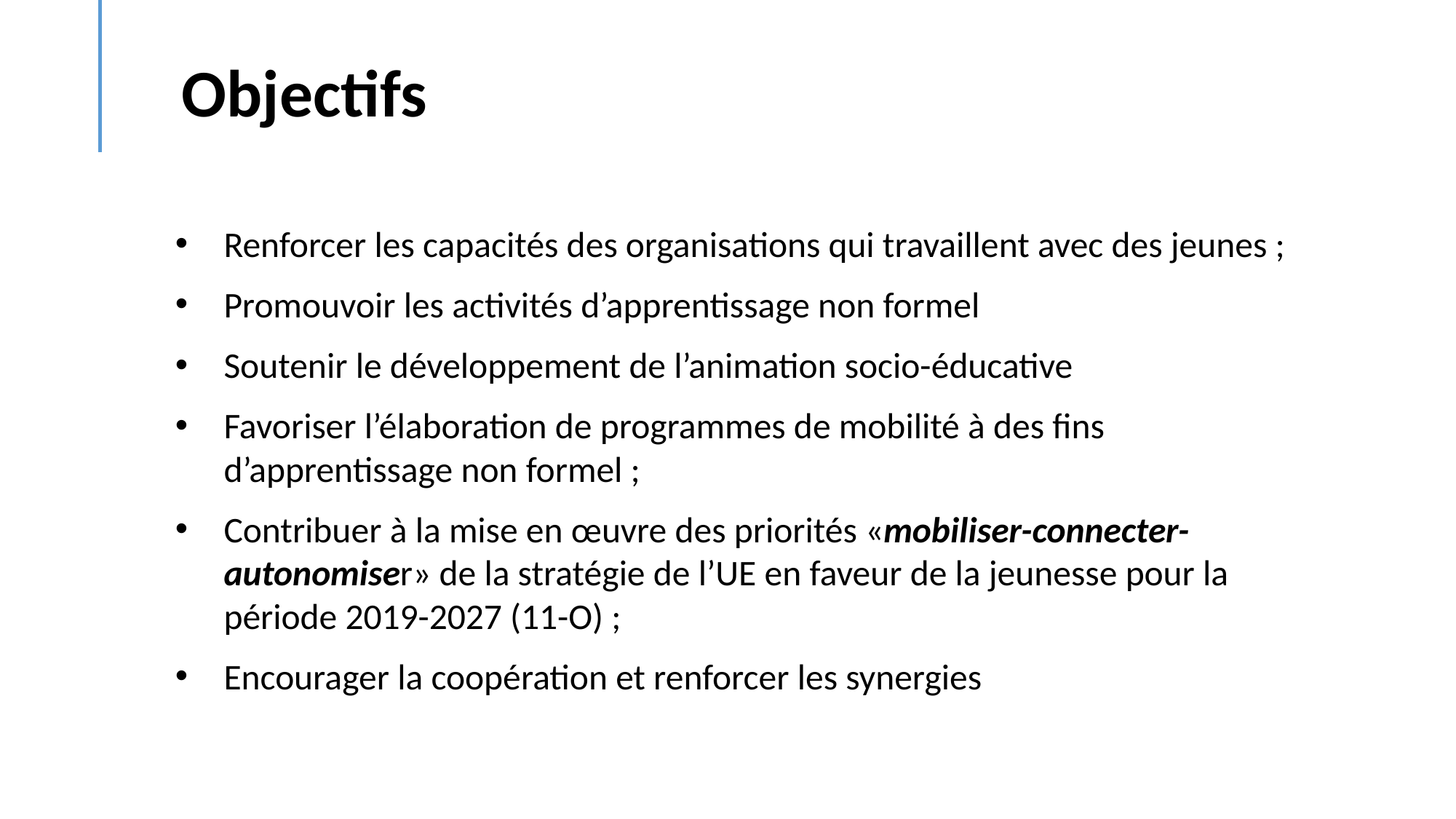

Objectifs
Renforcer les capacités des organisations qui travaillent avec des jeunes ;
Promouvoir les activités d’apprentissage non formel
Soutenir le développement de l’animation socio-éducative
Favoriser l’élaboration de programmes de mobilité à des fins d’apprentissage non formel ;
Contribuer à la mise en œuvre des priorités «mobiliser-connecter-autonomiser» de la stratégie de l’UE en faveur de la jeunesse pour la période 2019-2027 (11-O) ;
Encourager la coopération et renforcer les synergies